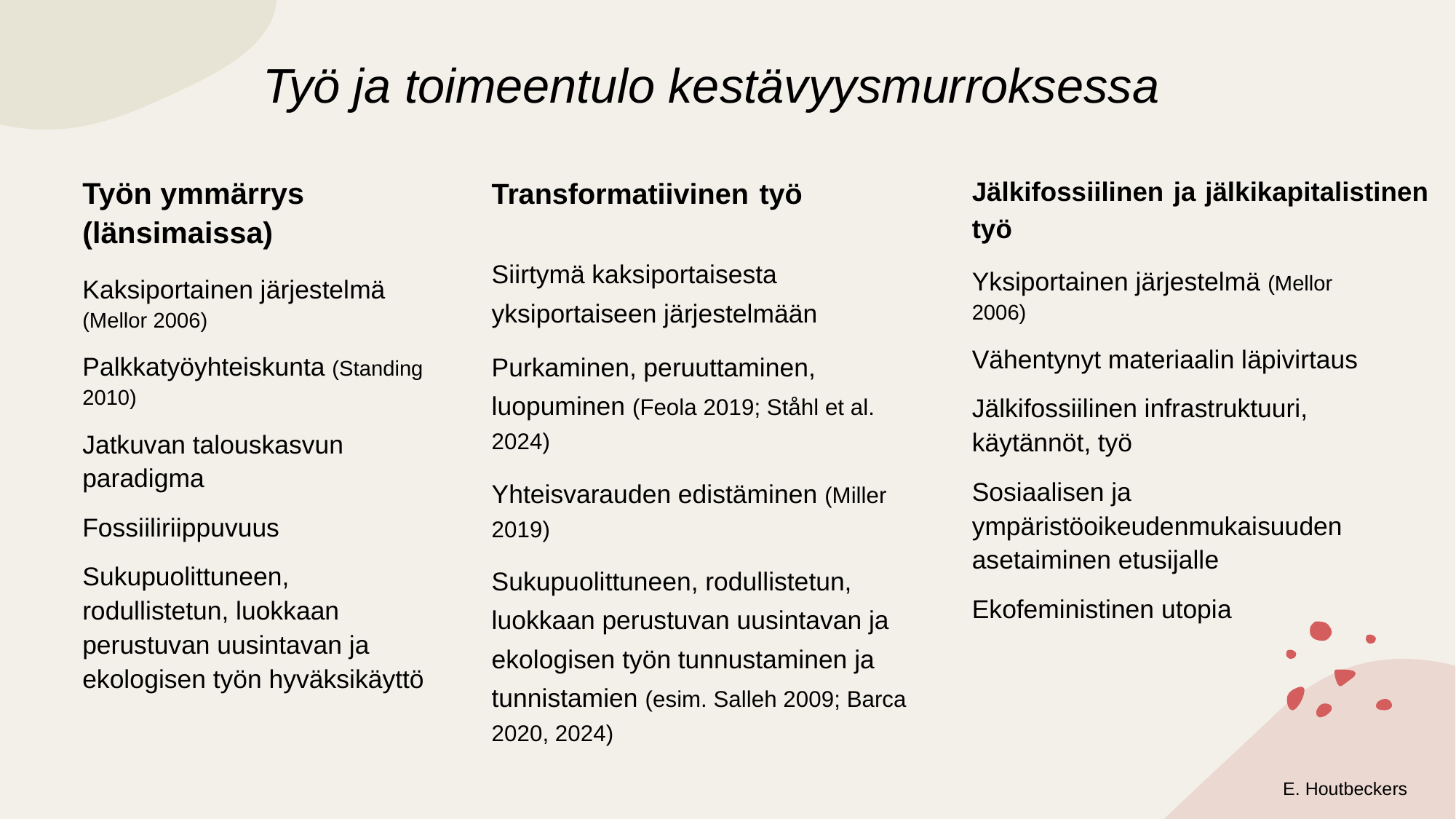

# Työ ja toimeentulo kestävyysmurroksessa
Transformatiivinen työ
Jälkifossiilinen ja jälkikapitalistinen työ
Työn ymmärrys (länsimaissa)
Siirtymä kaksiportaisesta yksiportaiseen järjestelmään
Purkaminen, peruuttaminen, luopuminen (Feola 2019; Ståhl et al. 2024)
Yhteisvarauden edistäminen (Miller 2019)
Sukupuolittuneen, rodullistetun, luokkaan perustuvan uusintavan ja ekologisen työn tunnustaminen ja tunnistamien (esim. Salleh 2009; Barca 2020, 2024)

Yksiportainen järjestelmä (Mellor 2006)
Vähentynyt materiaalin läpivirtaus
Jälkifossiilinen infrastruktuuri, käytännöt, työ
Sosiaalisen ja ympäristöoikeudenmukaisuuden asetaiminen etusijalle
Ekofeministinen utopia

Kaksiportainen järjestelmä (Mellor 2006)
Palkkatyöyhteiskunta (Standing 2010)
Jatkuvan talouskasvun paradigma
Fossiiliriippuvuus
Sukupuolittuneen, rodullistetun, luokkaan perustuvan uusintavan ja ekologisen työn hyväksikäyttö
E. Houtbeckers